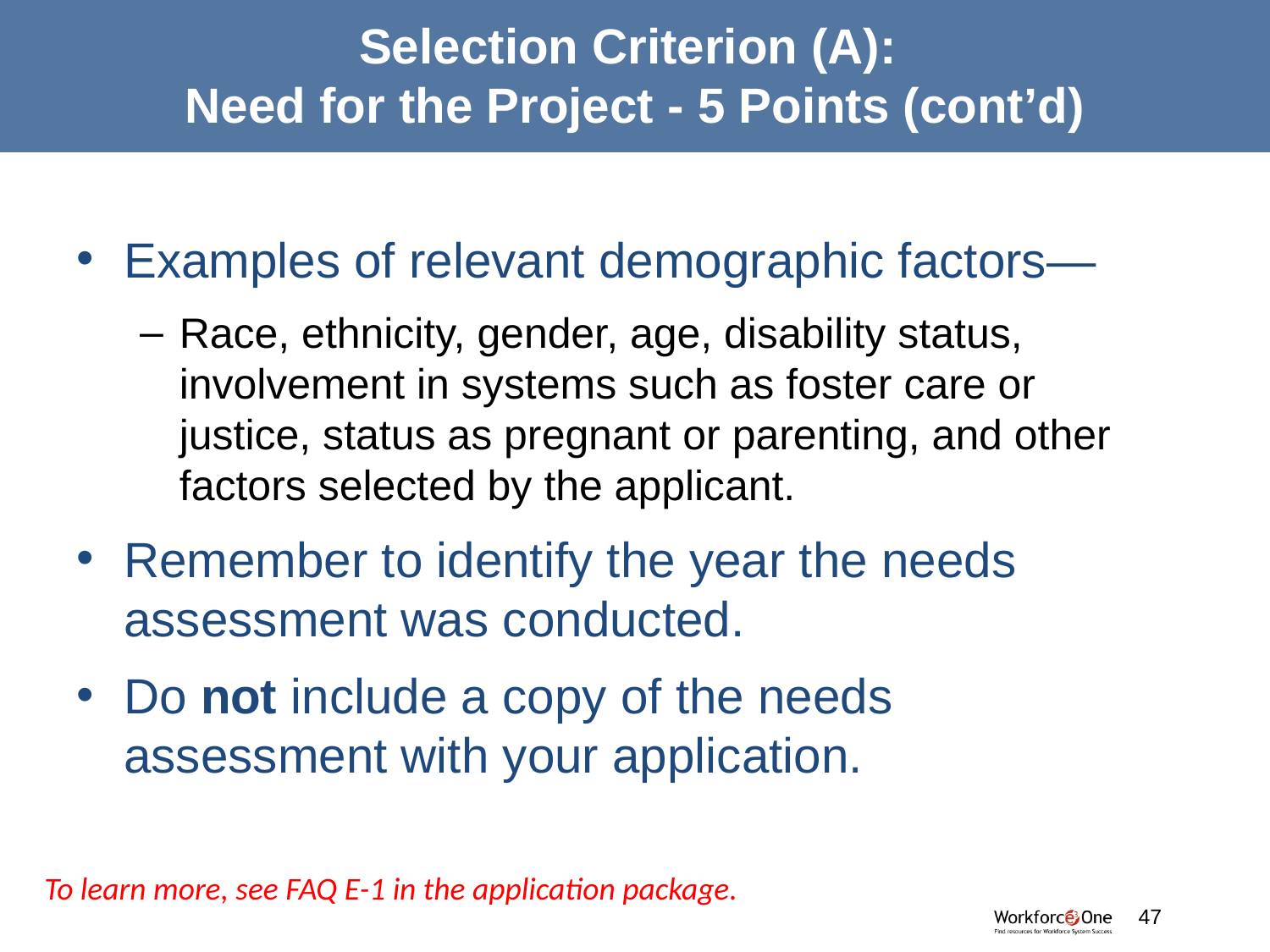

# Selection Criterion (A): Need for the Project - 5 Points (cont’d)
Examples of relevant demographic factors—
Race, ethnicity, gender, age, disability status, involvement in systems such as foster care or justice, status as pregnant or parenting, and other factors selected by the applicant.
Remember to identify the year the needs assessment was conducted.
Do not include a copy of the needs assessment with your application.

To learn more, see FAQ E-1 in the application package.

#
47